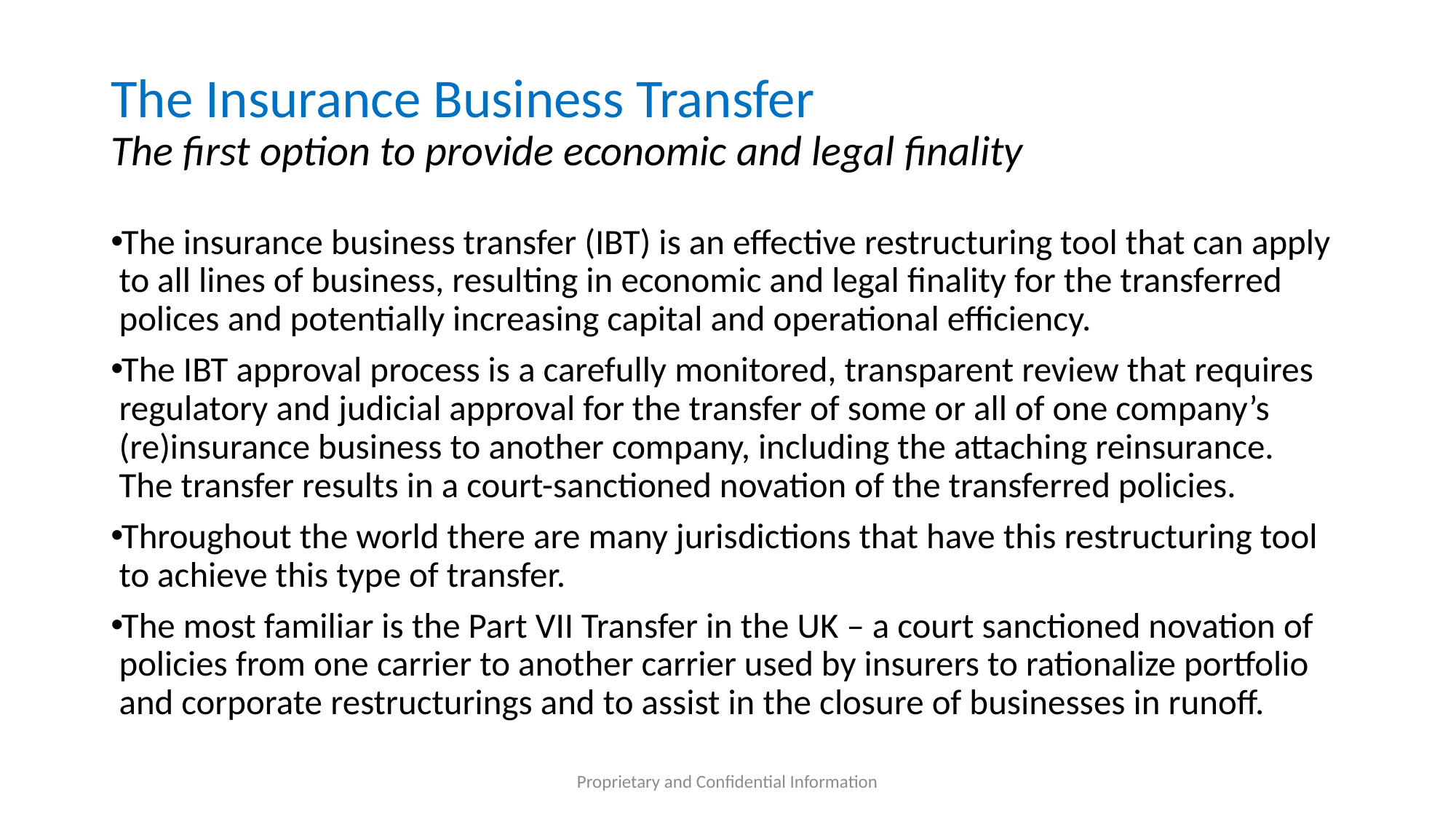

# The Insurance Business Transfer The first option to provide economic and legal finality
The insurance business transfer (IBT) is an effective restructuring tool that can apply to all lines of business, resulting in economic and legal finality for the transferred polices and potentially increasing capital and operational efficiency.
The IBT approval process is a carefully monitored, transparent review that requires regulatory and judicial approval for the transfer of some or all of one company’s (re)insurance business to another company, including the attaching reinsurance.  The transfer results in a court-sanctioned novation of the transferred policies.
Throughout the world there are many jurisdictions that have this restructuring tool to achieve this type of transfer.
The most familiar is the Part VII Transfer in the UK – a court sanctioned novation of policies from one carrier to another carrier used by insurers to rationalize portfolio and corporate restructurings and to assist in the closure of businesses in runoff.

Proprietary and Confidential Information